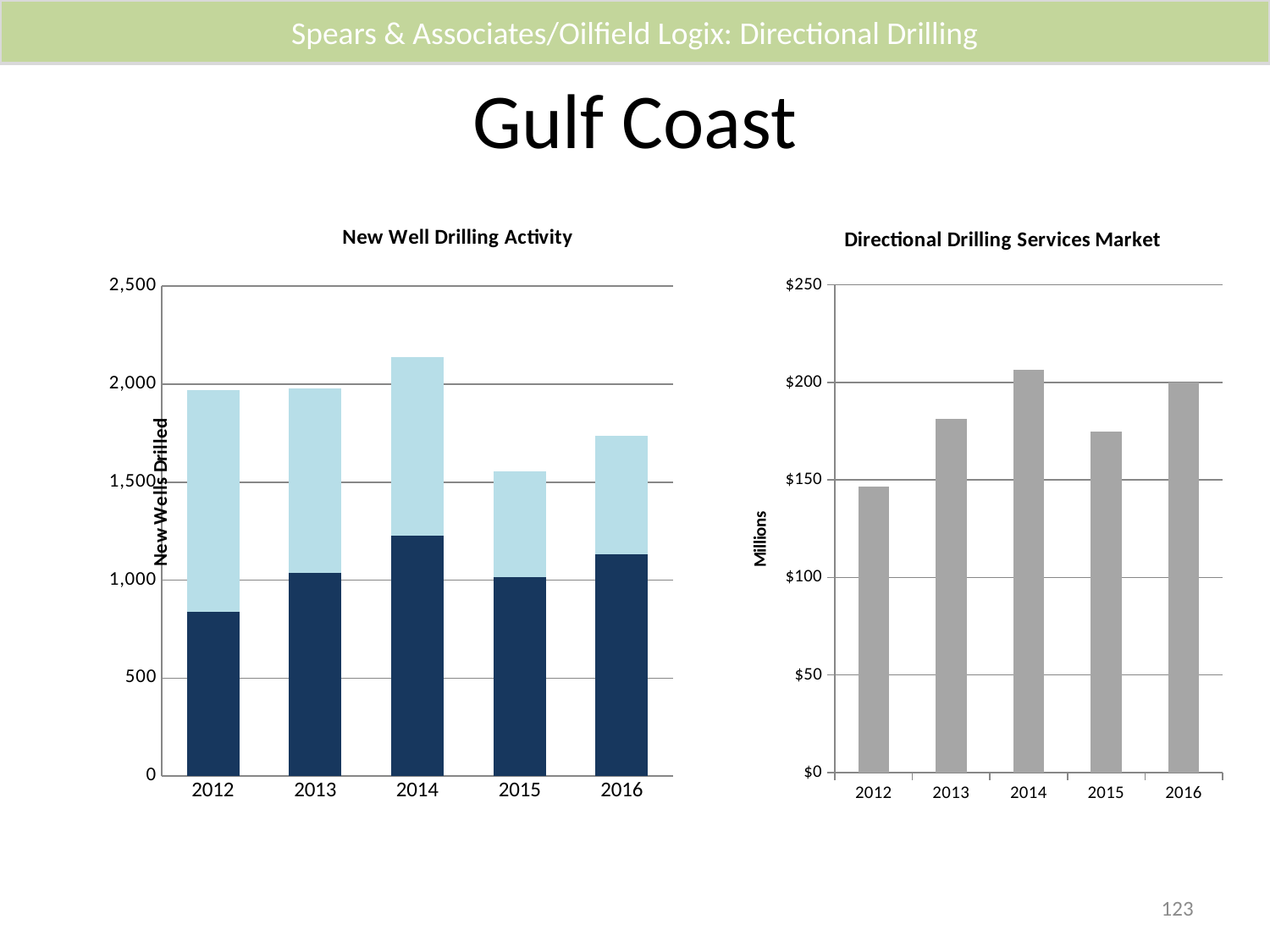

Spears & Associates/Oilfield Logix: Directional Drilling
# Gulf Coast

### Chart: New Well Drilling Activity

| Category | Horizontal/Directional | Vertical |
|---|---|---|
| 2012 | 837.6923076923077 | 1130.3846153846155 |
| 2013 | 1036.035 | 941.8269230769231 |
| 2014 | 1226.5863522000002 | 912.1096153846154 |
| 2015 | 1014.2332945264459 | 540.9369073051846 |
| 2016 | 1130.4337799661012 | 606.931209996417 |

### Chart: Directional Drilling Services Market

| Category | DD Svs |
|---|---|
| 2012 | 146.59615384615387 |
| 2013 | 181.30612500000004 |
| 2014 | 206.6361845625 |
| 2015 | 175.0 |
| 2016 | 200.0 |
123